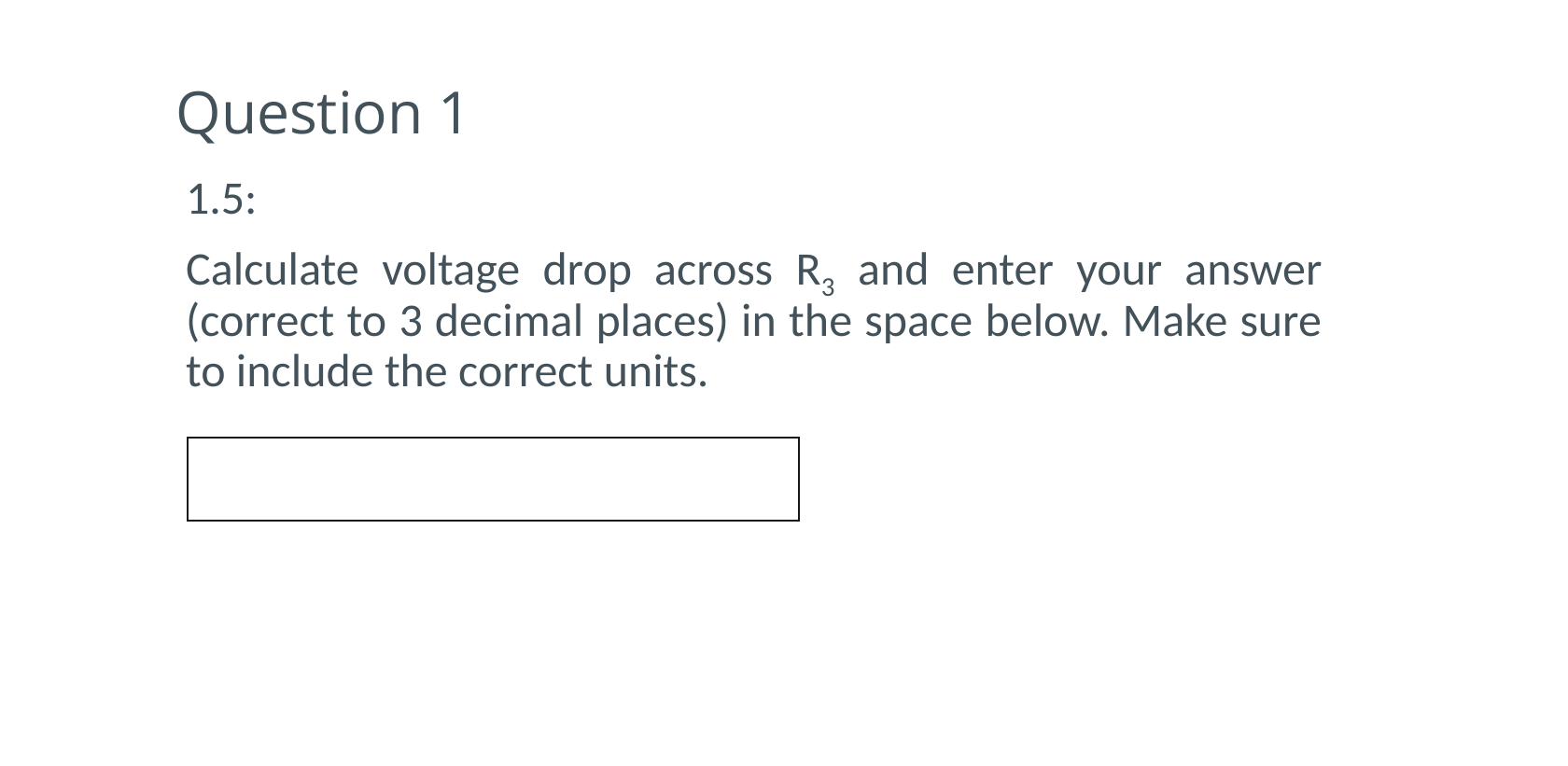

# Question 1
1.5:
Calculate voltage drop across R3 and enter your answer (correct to 3 decimal places) in the space below. Make sure to include the correct units.